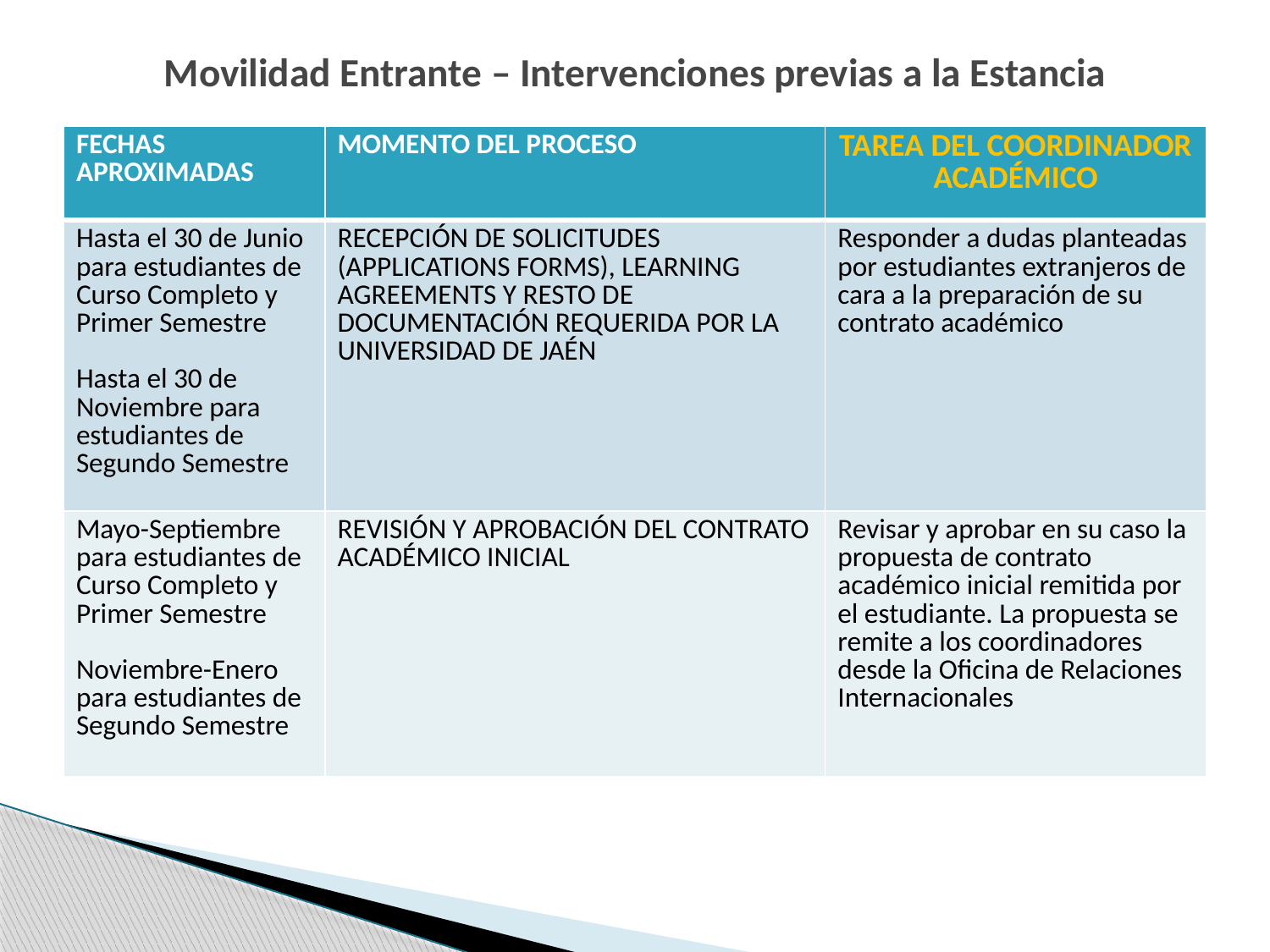

# Movilidad Entrante – Intervenciones previas a la Estancia
| FECHAS APROXIMADAS | MOMENTO DEL PROCESO | TAREA DEL COORDINADOR ACADÉMICO |
| --- | --- | --- |
| Hasta el 30 de Junio para estudiantes de Curso Completo y Primer Semestre Hasta el 30 de Noviembre para estudiantes de Segundo Semestre | RECEPCIÓN DE SOLICITUDES (APPLICATIONS FORMS), LEARNING AGREEMENTS Y RESTO DE DOCUMENTACIÓN REQUERIDA POR LA UNIVERSIDAD DE JAÉN | Responder a dudas planteadas por estudiantes extranjeros de cara a la preparación de su contrato académico |
| Mayo-Septiembre para estudiantes de Curso Completo y Primer Semestre Noviembre-Enero para estudiantes de Segundo Semestre | REVISIÓN Y APROBACIÓN DEL CONTRATO ACADÉMICO INICIAL | Revisar y aprobar en su caso la propuesta de contrato académico inicial remitida por el estudiante. La propuesta se remite a los coordinadores desde la Oficina de Relaciones Internacionales |